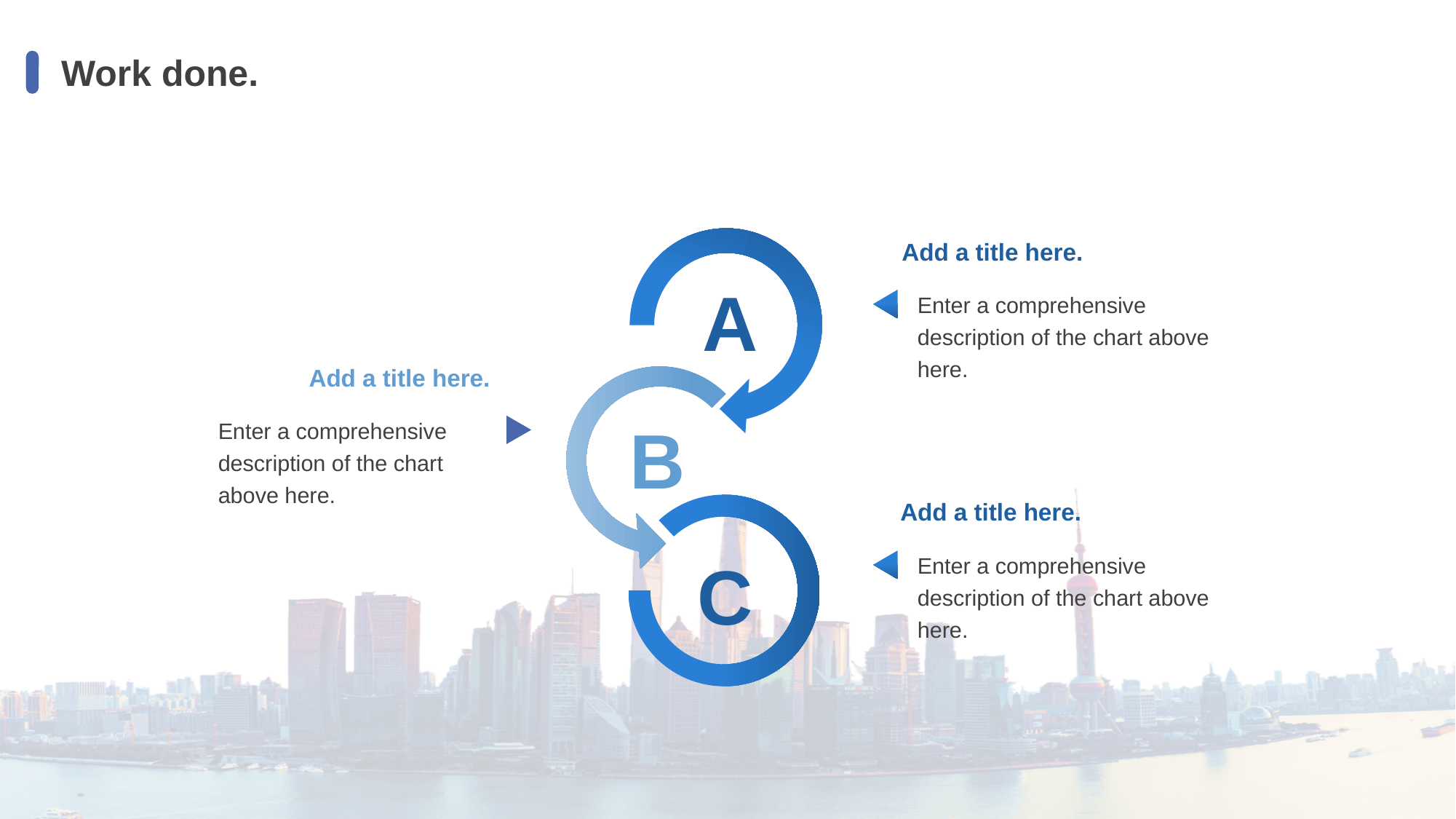

Work done.
Add a title here.

A
Enter a comprehensive description of the chart above here.

Add a title here.
Enter a comprehensive description of the chart above here.
B

Add a title here.

Enter a comprehensive description of the chart above here.
C